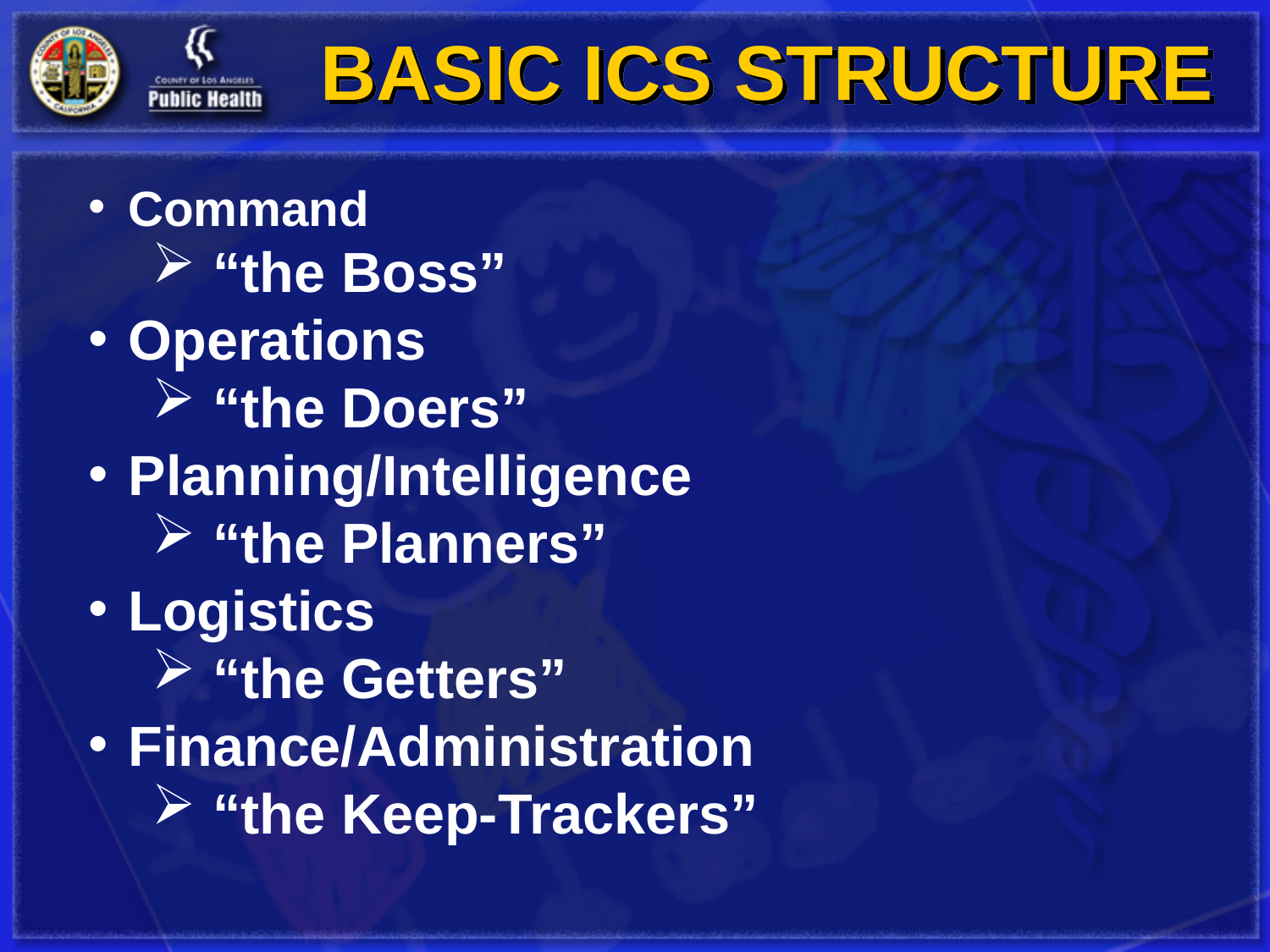

# BASIC ICS STRUCTURE
Command
 “the Boss”
Operations
 “the Doers”
Planning/Intelligence
 “the Planners”
Logistics
 “the Getters”
Finance/Administration
 “the Keep-Trackers”